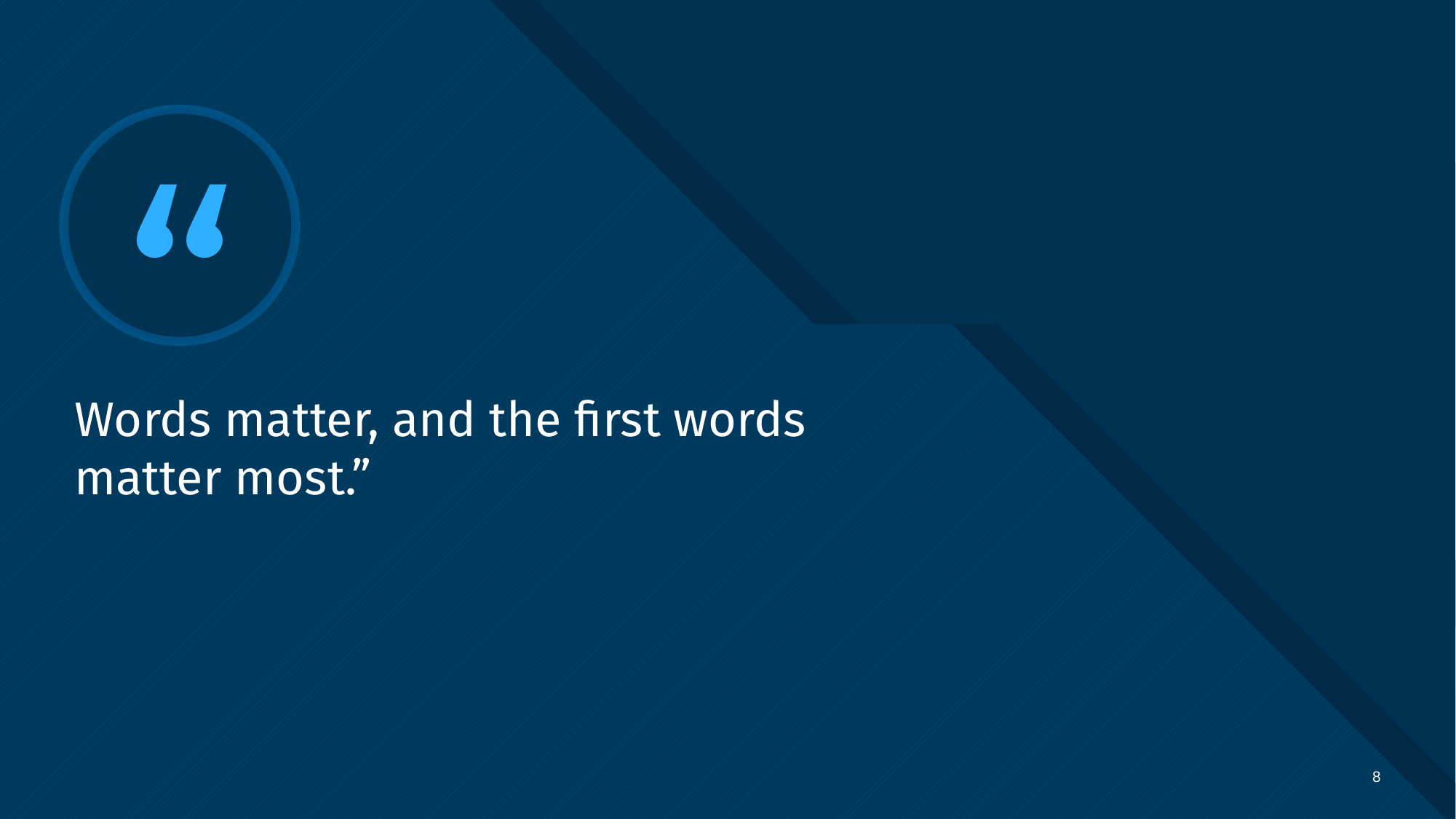

# Words matter, and the first words matter most.”
8